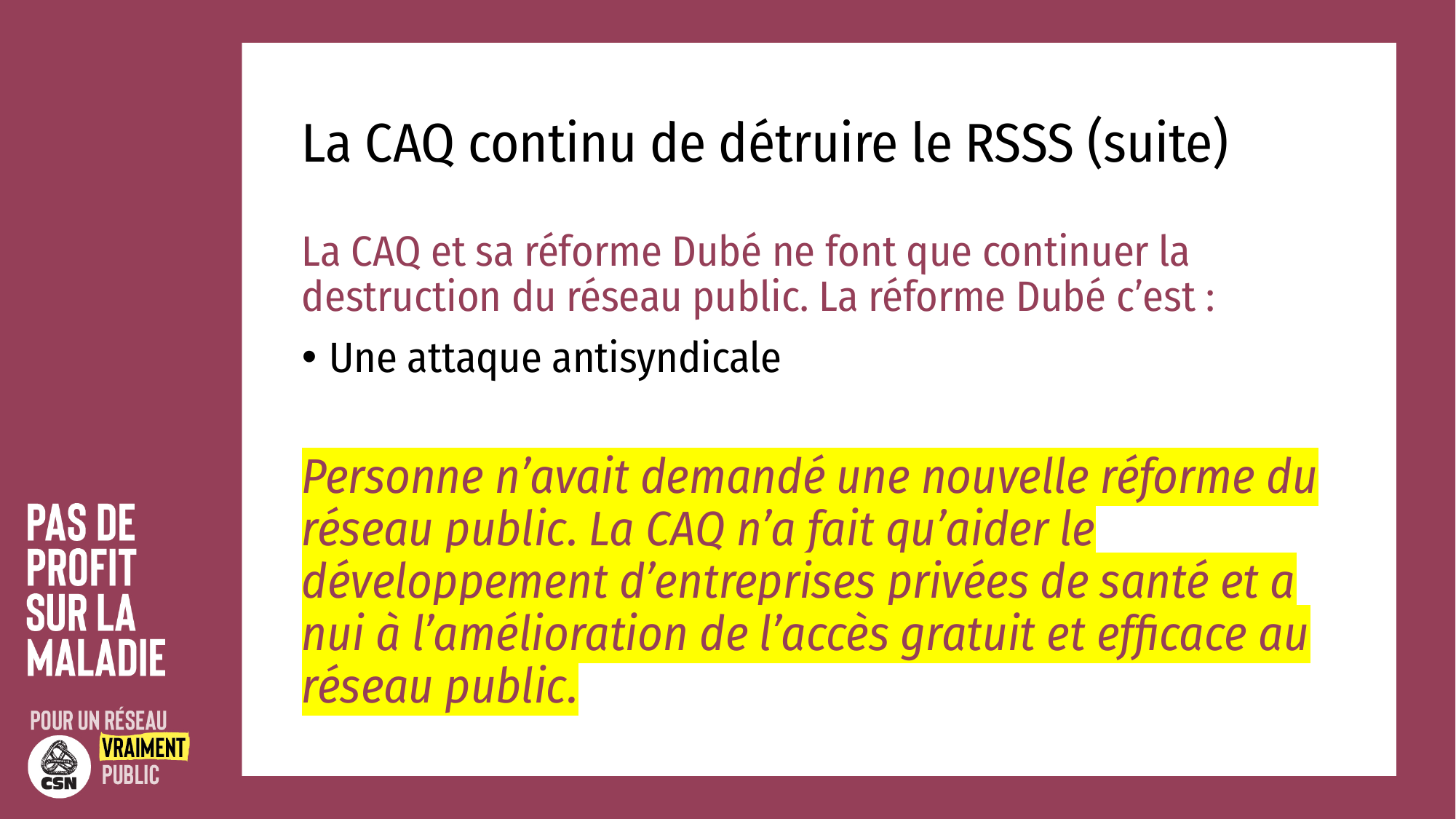

# La CAQ continu de détruire le RSSS (suite)
La CAQ et sa réforme Dubé ne font que continuer la destruction du réseau public. La réforme Dubé c’est :
Une attaque antisyndicale

Personne n’avait demandé une nouvelle réforme du réseau public. La CAQ n’a fait qu’aider le développement d’entreprises privées de santé et a nui à l’amélioration de l’accès gratuit et efficace au réseau public.